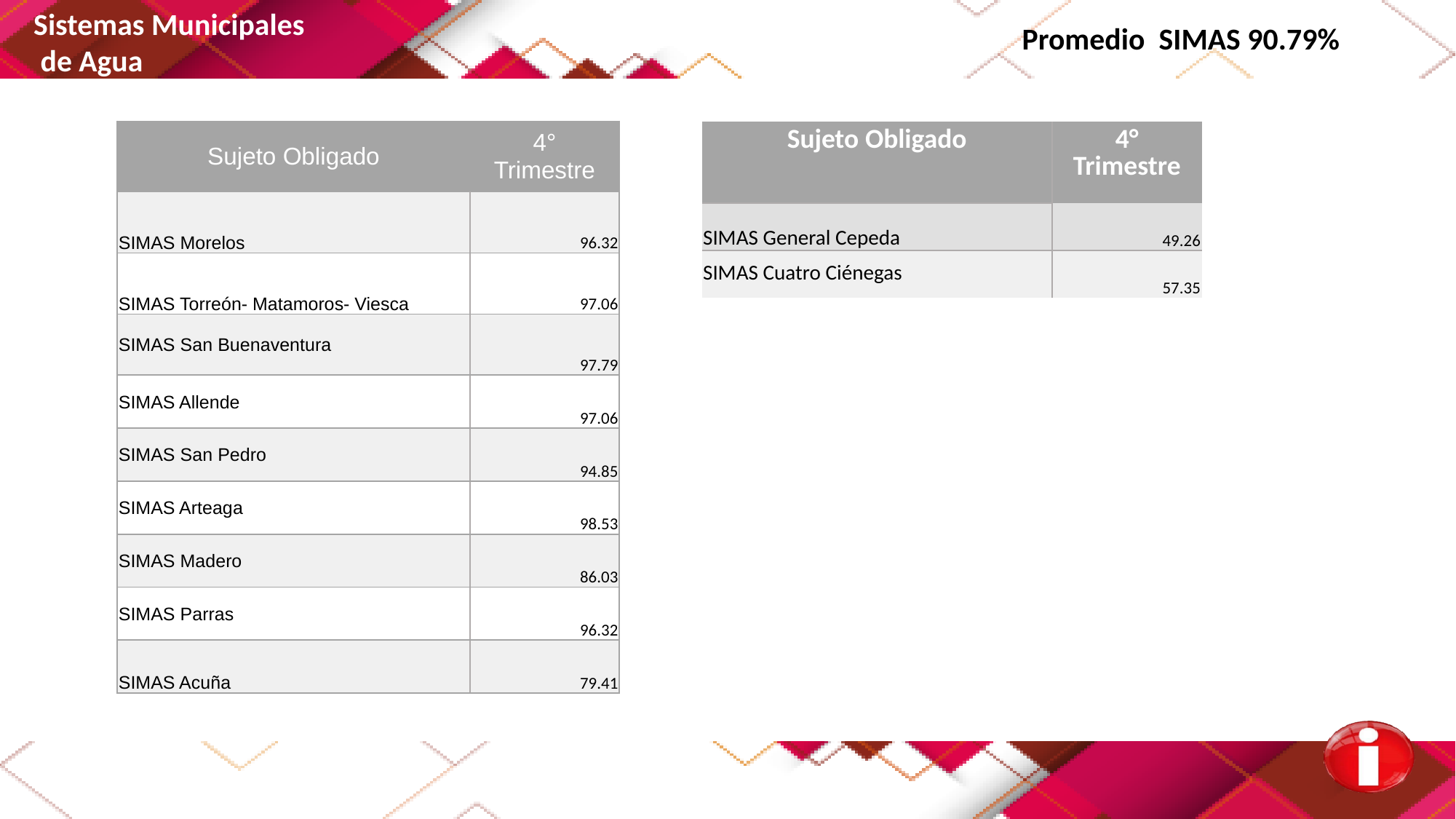

Sistemas Municipales
 de Agua
Promedio  SIMAS 90.79%
| Sujeto Obligado | 4° Trimestre |
| --- | --- |
| SIMAS Morelos | 96.32 |
| SIMAS Torreón- Matamoros- Viesca | 97.06 |
| SIMAS San Buenaventura | 97.79 |
| SIMAS Allende | 97.06 |
| SIMAS San Pedro | 94.85 |
| SIMAS Arteaga | 98.53 |
| SIMAS Madero | 86.03 |
| SIMAS Parras | 96.32 |
| SIMAS Acuña | 79.41 |
| Sujeto Obligado | 4° Trimestre |
| --- | --- |
| SIMAS General Cepeda | 49.26 |
| SIMAS Cuatro Ciénegas | 57.35 |